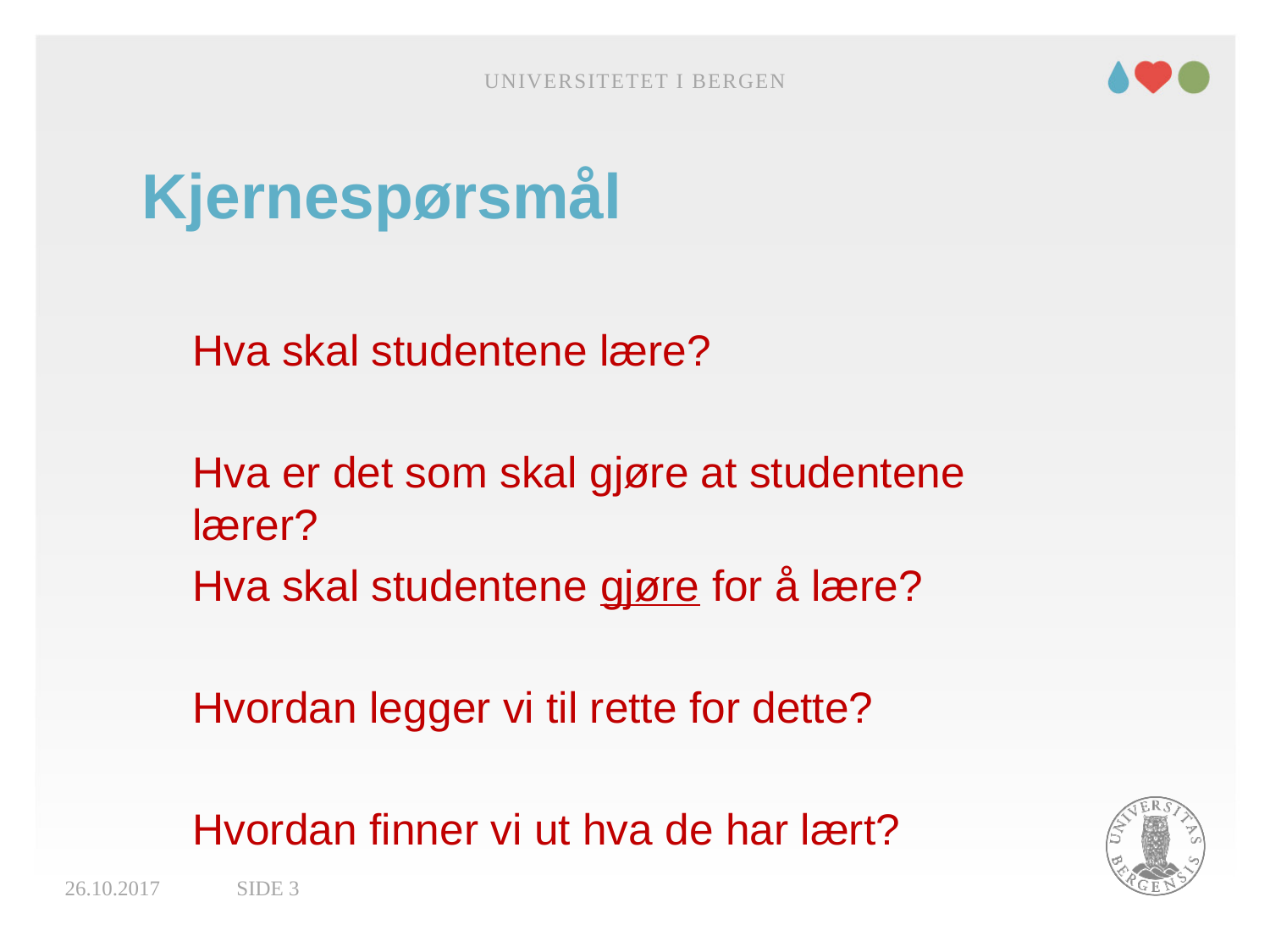

Universitetet i Bergen
# Kjernespørsmål

Hva skal studentene lære?

Hva er det som skal gjøre at studentene lærer?
Hva skal studentene gjøre for å lære?

Hvordan legger vi til rette for dette?

Hvordan finner vi ut hva de har lært?

26.10.2017
Side 3